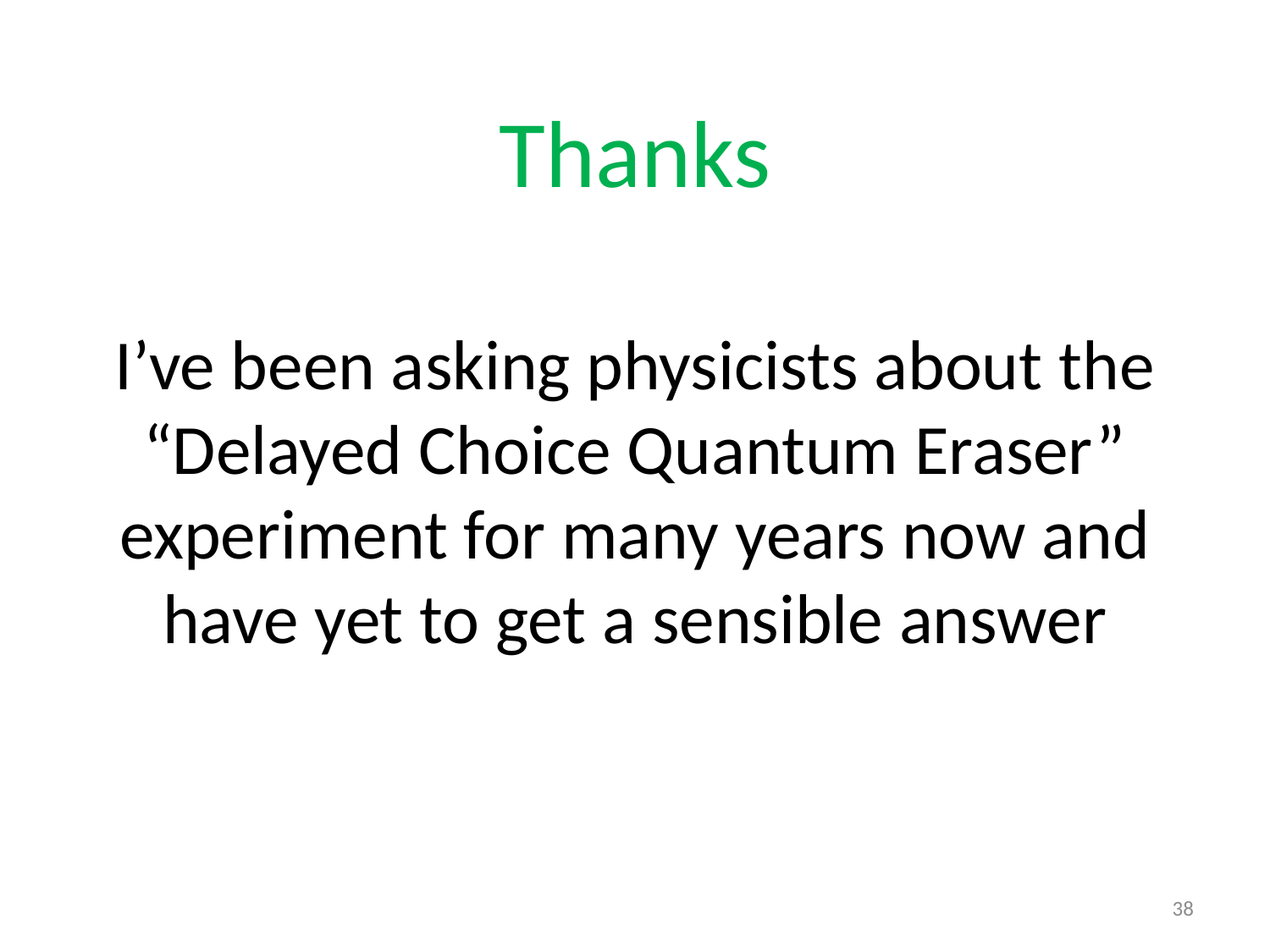

Thanks

I’ve been asking physicists about the “Delayed Choice Quantum Eraser” experiment for many years now and have yet to get a sensible answer
38